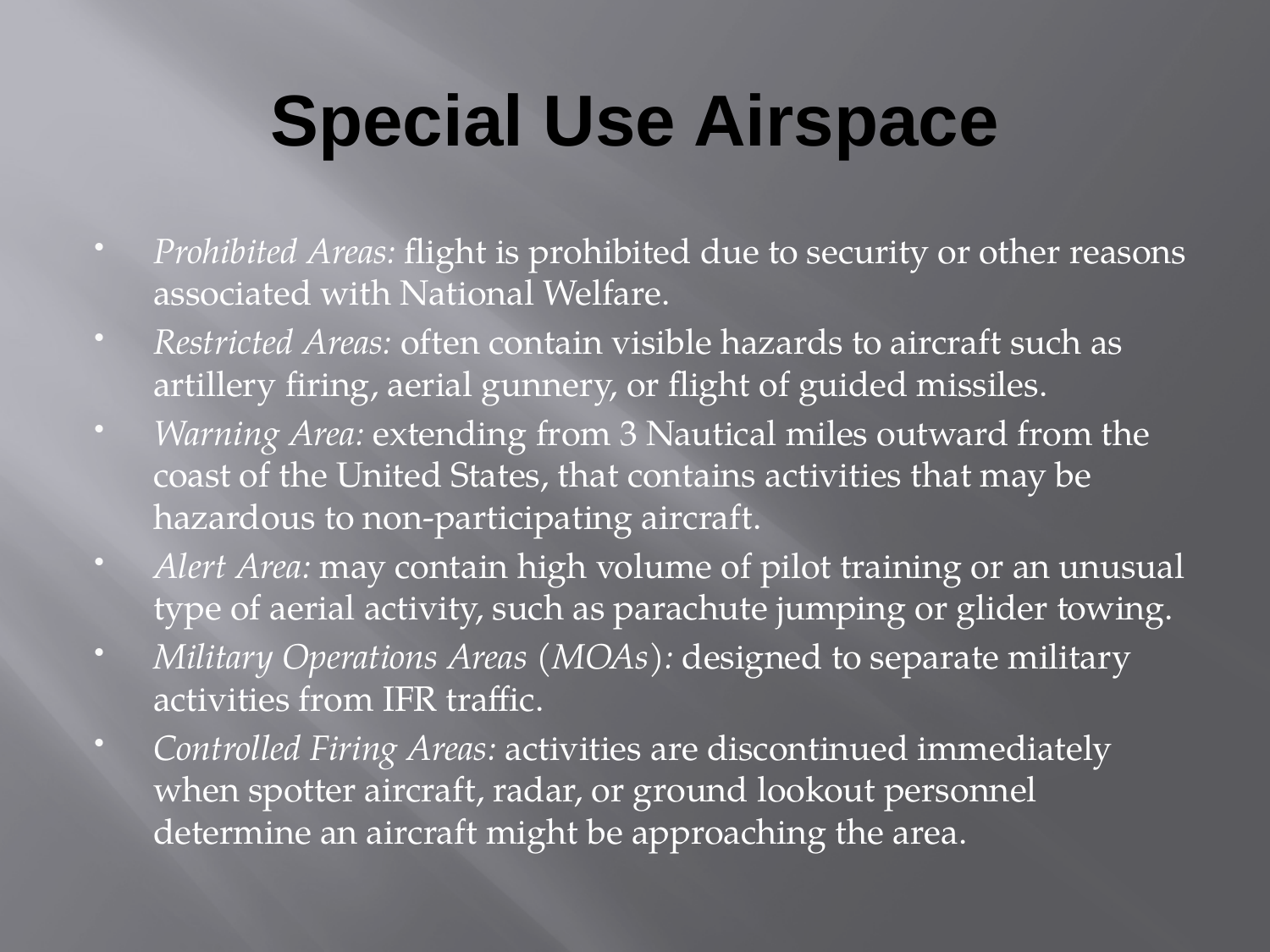

# Special Use Airspace
Prohibited Areas: flight is prohibited due to security or other reasons associated with National Welfare.
Restricted Areas: often contain visible hazards to aircraft such as artillery firing, aerial gunnery, or flight of guided missiles.
Warning Area: extending from 3 Nautical miles outward from the coast of the United States, that contains activities that may be hazardous to non-participating aircraft.
Alert Area: may contain high volume of pilot training or an unusual type of aerial activity, such as parachute jumping or glider towing.
Military Operations Areas (MOAs): designed to separate military activities from IFR traffic.
Controlled Firing Areas: activities are discontinued immediately when spotter aircraft, radar, or ground lookout personnel determine an aircraft might be approaching the area.